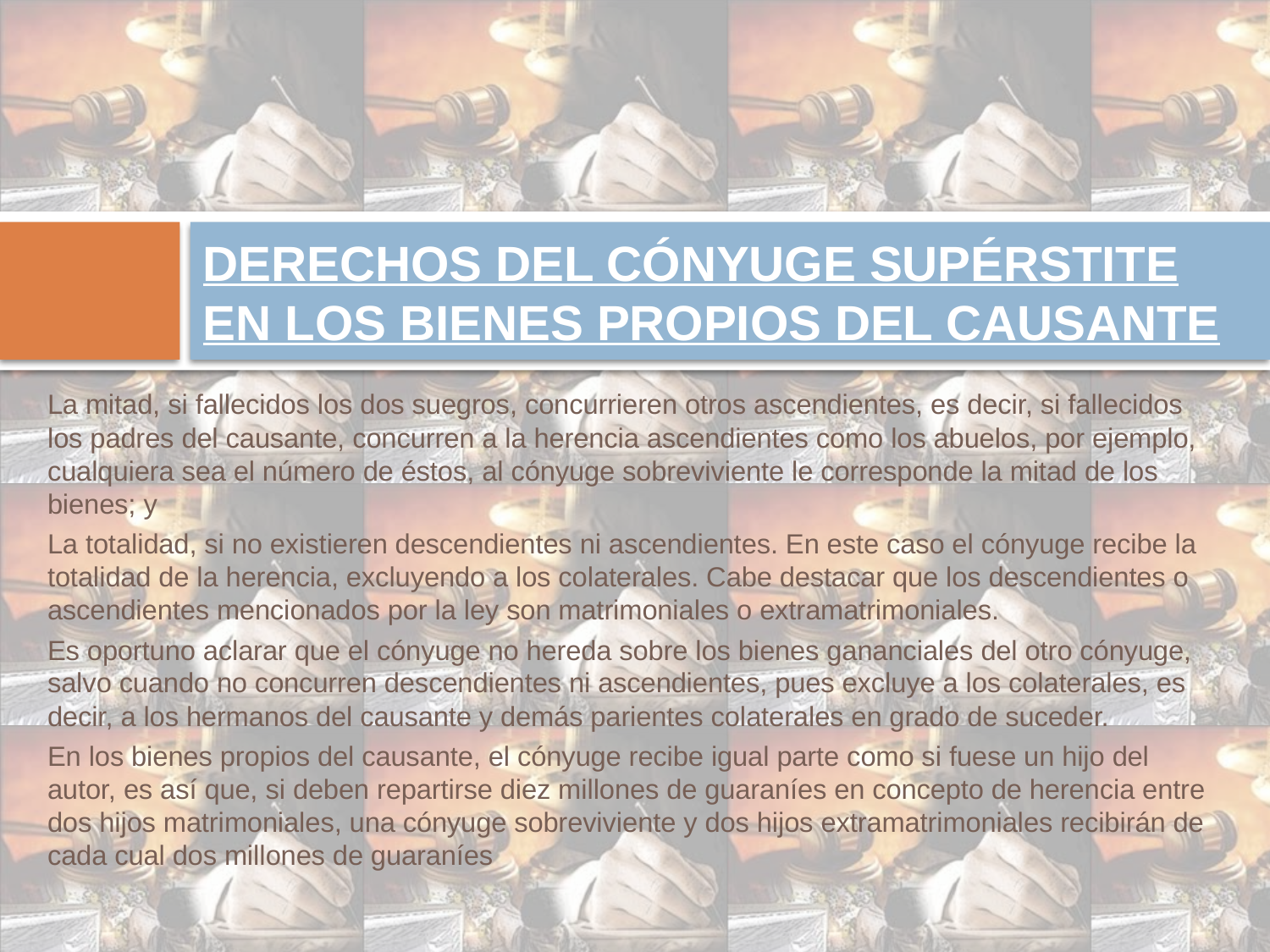

# DERECHOS DEL CÓNYUGE SUPÉRSTITE EN LOS BIENES PROPIOS DEL CAUSANTE
La mitad, si fallecidos los dos suegros, concurrieren otros ascendientes, es decir, si fallecidos los padres del causante, concurren a la herencia ascendientes como los abuelos, por ejemplo, cualquiera sea el número de éstos, al cónyuge sobreviviente le corresponde la mitad de los bienes; y
La totalidad, si no existieren descendientes ni ascendientes. En este caso el cónyuge recibe la totalidad de la herencia, excluyendo a los colaterales. Cabe destacar que los descendientes o ascendientes mencionados por la ley son matrimoniales o extramatrimoniales.
Es oportuno aclarar que el cónyuge no hereda sobre los bienes gananciales del otro cónyuge, salvo cuando no concurren descendientes ni ascendientes, pues excluye a los colaterales, es decir, a los hermanos del causante y demás parientes colaterales en grado de suceder.
En los bienes propios del causante, el cónyuge recibe igual parte como si fuese un hijo del autor, es así que, si deben repartirse diez millones de guaraníes en concepto de herencia entre dos hijos matrimoniales, una cónyuge sobreviviente y dos hijos extramatrimoniales recibirán de cada cual dos millones de guaraníes